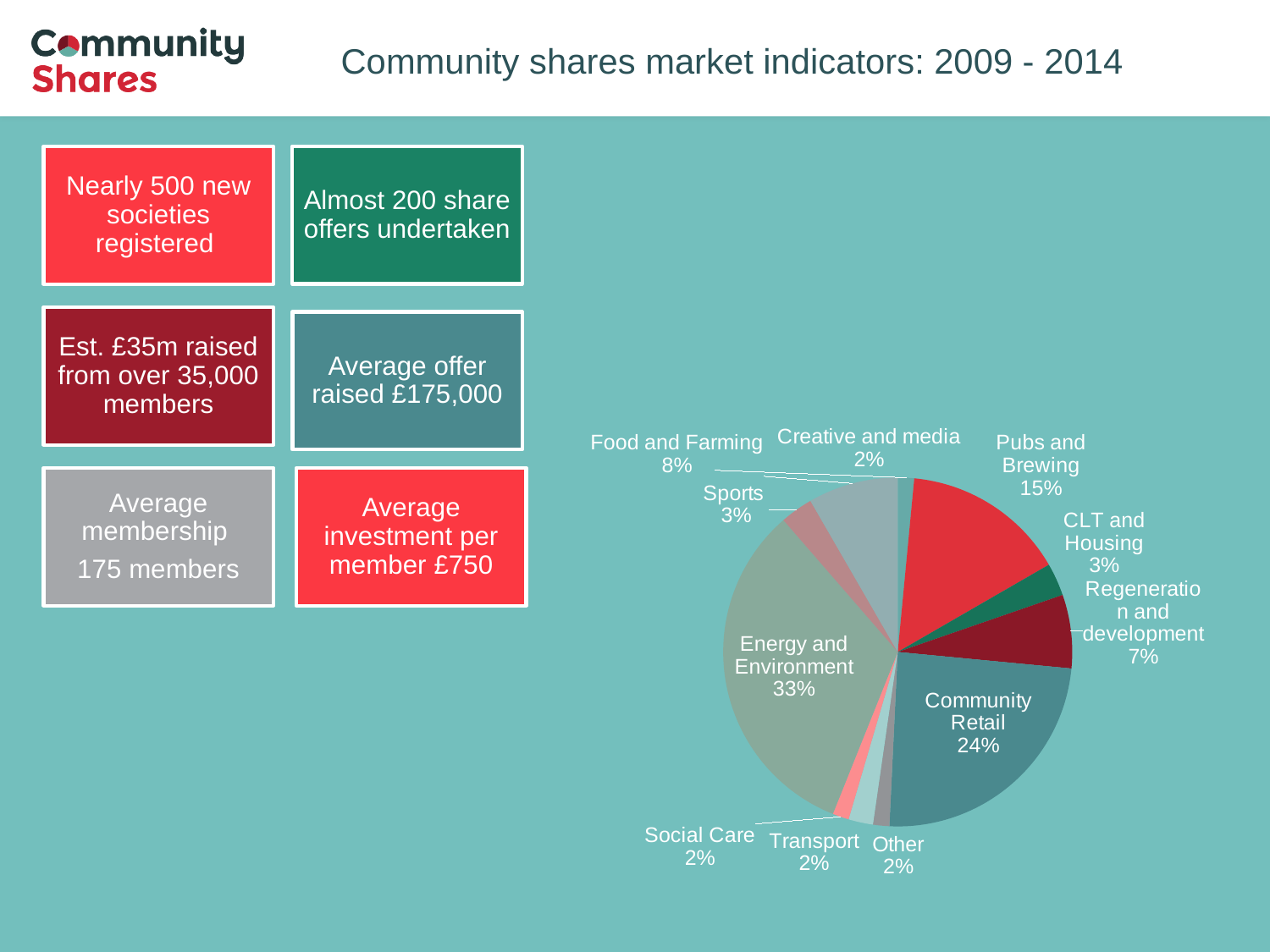

# Community shares market indicators: 2009 - 2014
Nearly 500 new societies registered
Almost 200 share offers undertaken
Est. £35m raised from over 35,000 members
Average offer raised £175,000
Average membership
175 members
Average investment per member £750

[unsupported chart]

### Chart

| Category |
|---|